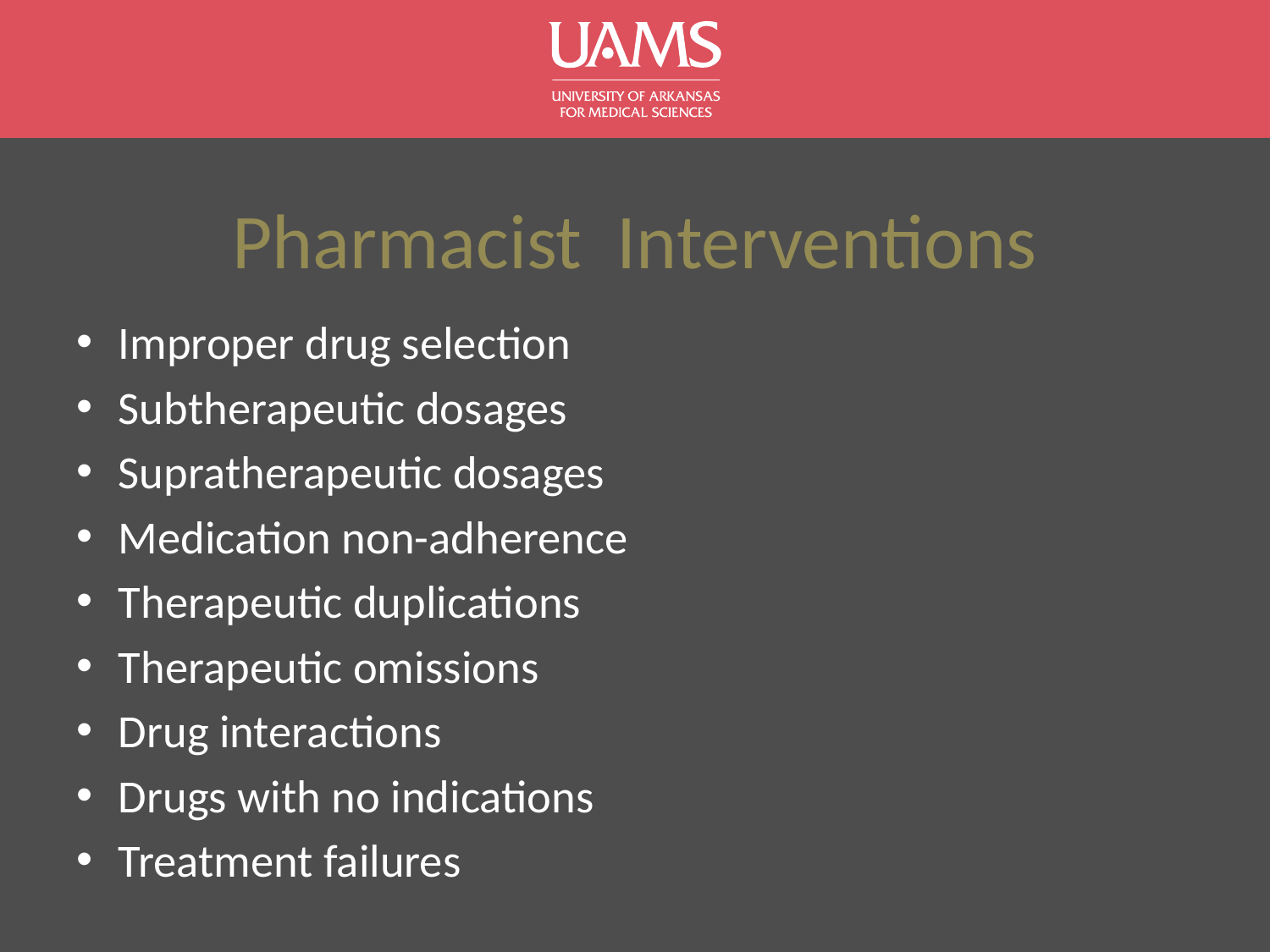

# Pharmacist  Interventions
Improper drug selection
Subtherapeutic dosages
Supratherapeutic dosages
Medication non-adherence
Therapeutic duplications
Therapeutic omissions
Drug interactions
Drugs with no indications
Treatment failures